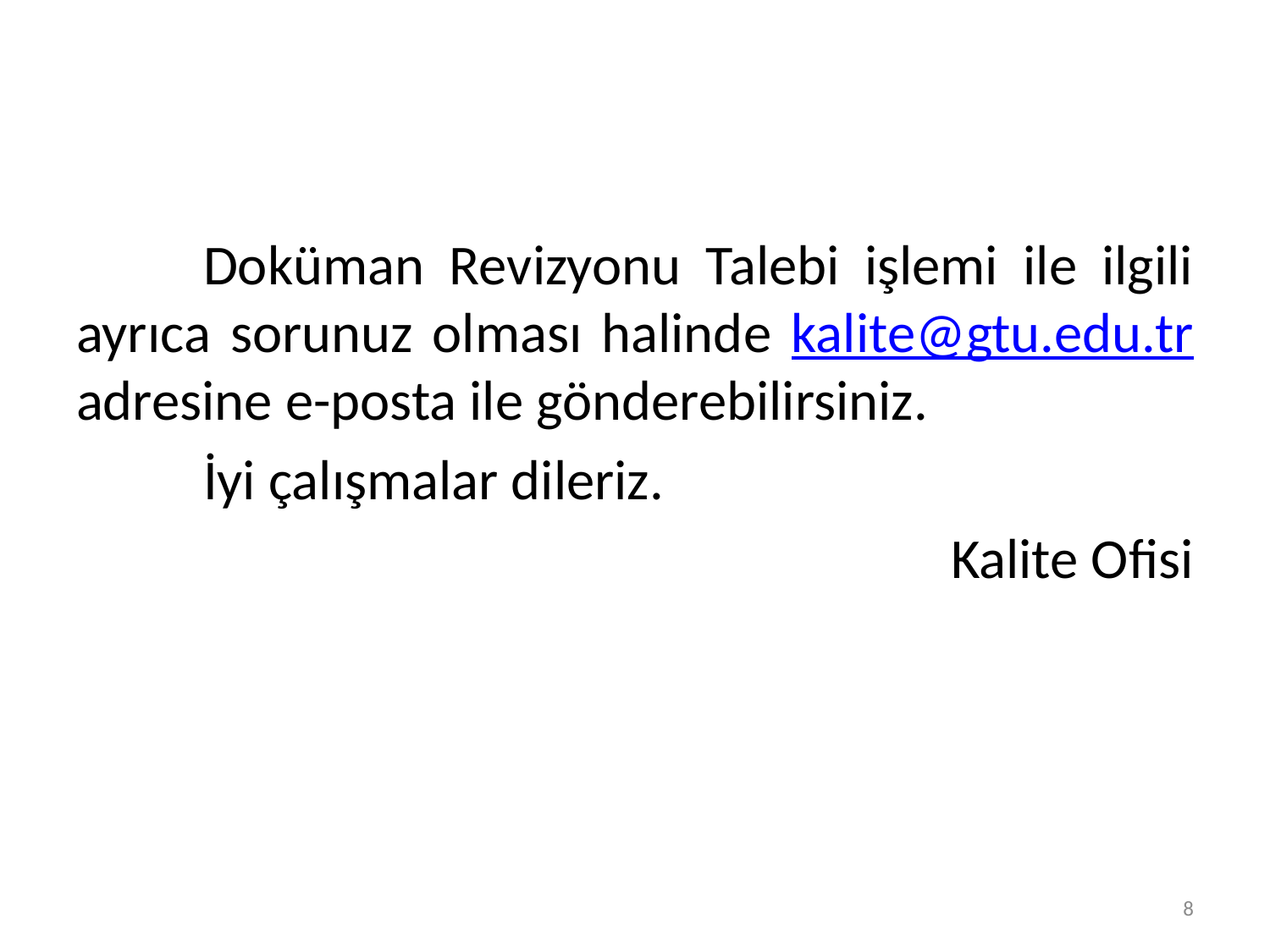

Doküman Revizyonu Talebi işlemi ile ilgili ayrıca sorunuz olması halinde kalite@gtu.edu.tr adresine e-posta ile gönderebilirsiniz.
	İyi çalışmalar dileriz.
Kalite Ofisi
8